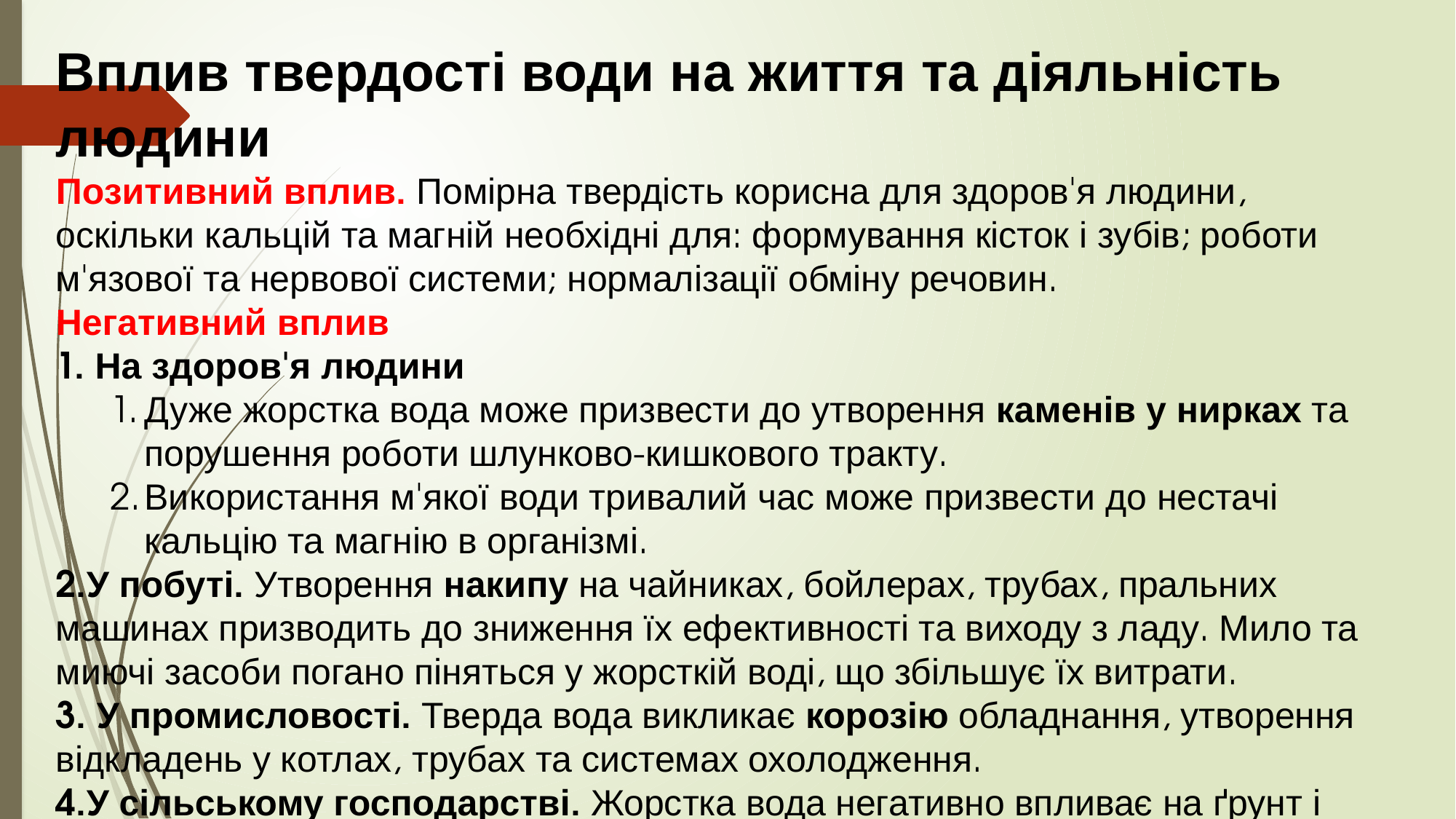

Вплив твердості води на життя та діяльність людини
Позитивний вплив. Помірна твердість корисна для здоров'я людини, оскільки кальцій та магній необхідні для: формування кісток і зубів; роботи м'язової та нервової системи; нормалізації обміну речовин.
Негативний вплив
 На здоров'я людини
Дуже жорстка вода може призвести до утворення каменів у нирках та порушення роботи шлунково-кишкового тракту.
Використання м'якої води тривалий час може призвести до нестачі кальцію та магнію в організмі.
У побуті. Утворення накипу на чайниках, бойлерах, трубах, пральних машинах призводить до зниження їх ефективності та виходу з ладу. Мило та миючі засоби погано піняться у жорсткій воді, що збільшує їх витрати.
 У промисловості. Тверда вода викликає корозію обладнання, утворення відкладень у котлах, трубах та системах охолодження.
У сільському господарстві. Жорстка вода негативно впливає на ґрунт і рослини, оскільки відкладення солей призводять до засолення ґрунтів.